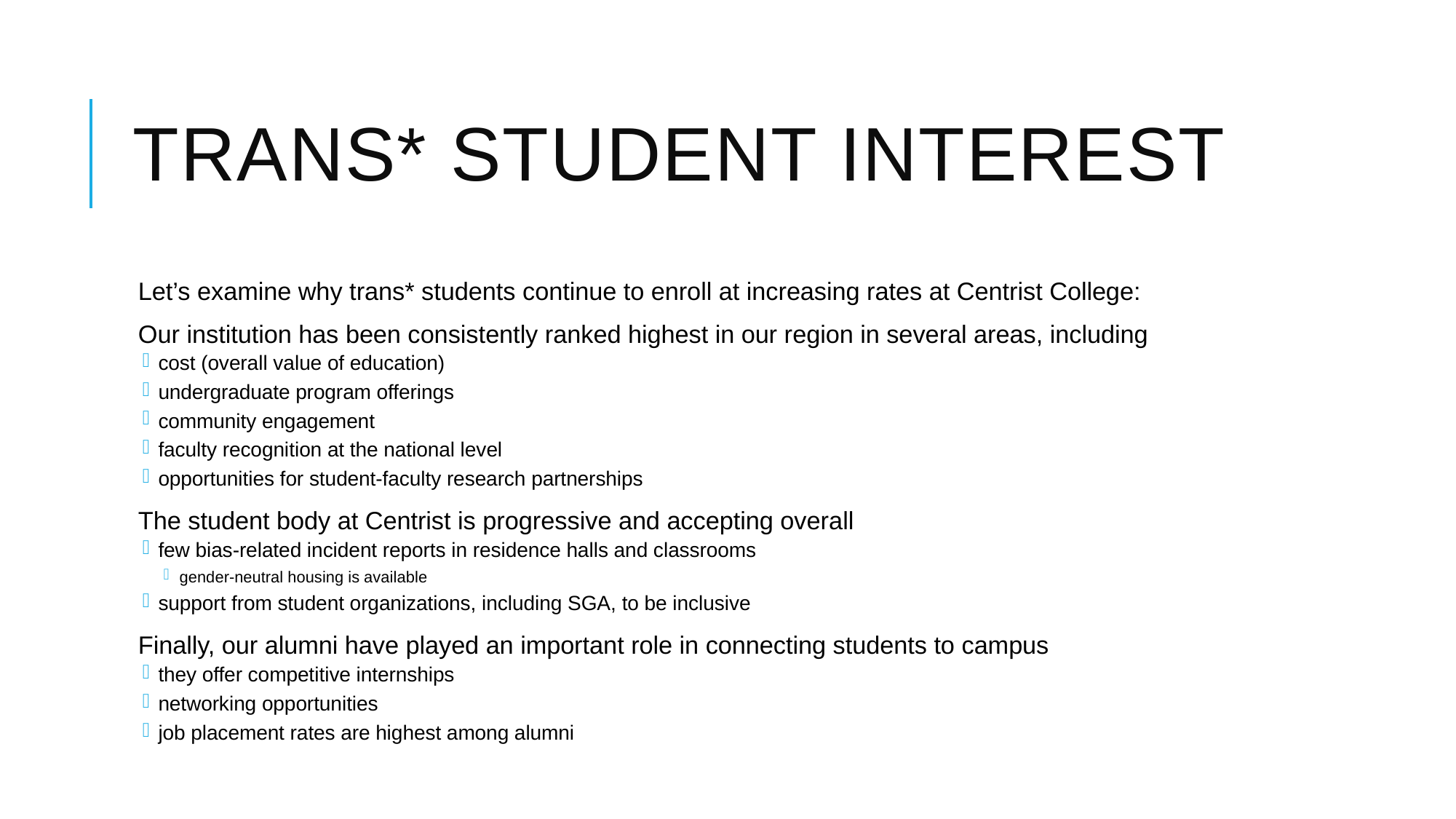

# Trans* student interest
Let’s examine why trans* students continue to enroll at increasing rates at Centrist College:
Our institution has been consistently ranked highest in our region in several areas, including
cost (overall value of education)
undergraduate program offerings
community engagement
faculty recognition at the national level
opportunities for student-faculty research partnerships
The student body at Centrist is progressive and accepting overall
few bias-related incident reports in residence halls and classrooms
gender-neutral housing is available
support from student organizations, including SGA, to be inclusive
Finally, our alumni have played an important role in connecting students to campus
they offer competitive internships
networking opportunities
job placement rates are highest among alumni